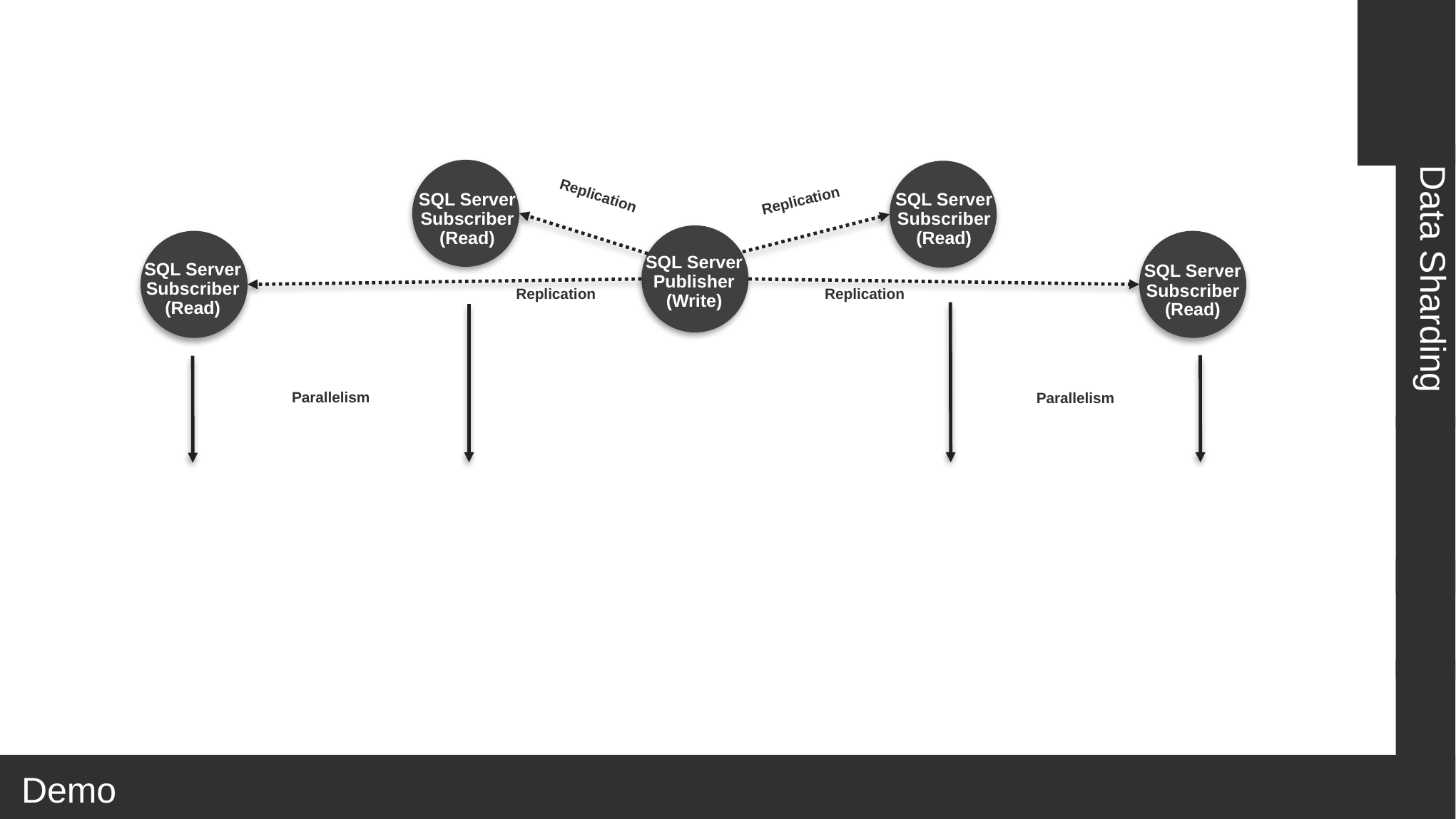

Backend

Replication
Replication
SQL Server
Subscriber
(Read)
SQL Server
Subscriber
(Read)

1
Data Sharding
SQL Server
Publisher
(Write)
SQL Server
Subscriber
(Read)
SQL Server
Subscriber
(Read)
Replication
Replication
Parallelism
Parallelism
API Tier
DMZ
Internet
Demo